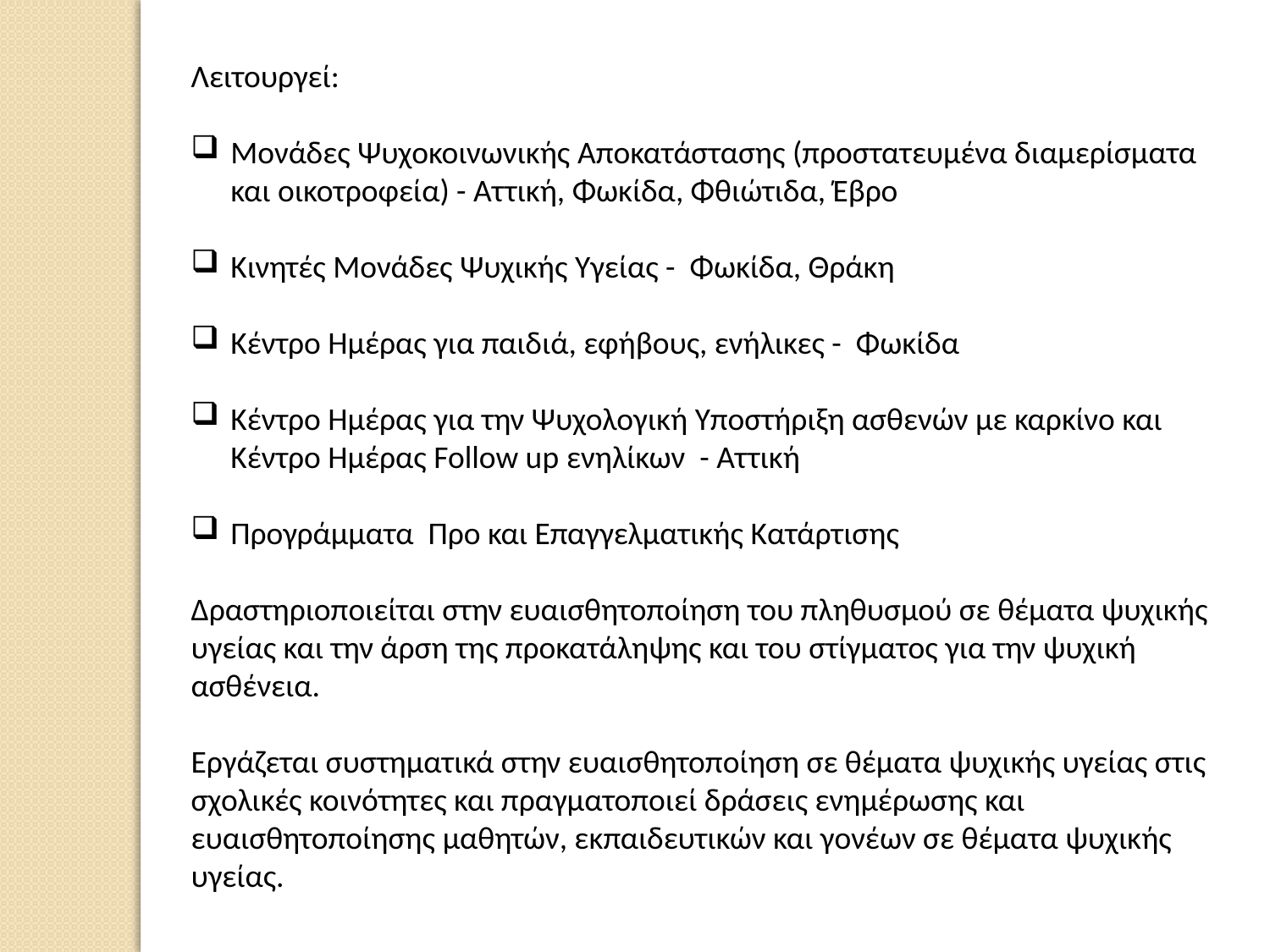

Λειτουργεί:

Μονάδες Ψυχοκοινωνικής Αποκατάστασης (προστατευμένα διαμερίσματα και οικοτροφεία) - Αττική, Φωκίδα, Φθιώτιδα, Έβρο

Κινητές Μονάδες Ψυχικής Υγείας -  Φωκίδα, Θράκη

Κέντρο Ημέρας για παιδιά, εφήβους, ενήλικες -  Φωκίδα

Κέντρο Ημέρας για την Ψυχολογική Υποστήριξη ασθενών με καρκίνο και Κέντρο Ημέρας Follow up ενηλίκων  - Αττική

Προγράμματα  Προ και Επαγγελματικής Κατάρτισης

Δραστηριοποιείται στην ευαισθητοποίηση του πληθυσμού σε θέματα ψυχικής
υγείας και την άρση της προκατάληψης και του στίγματος για την ψυχική
ασθένεια.

Εργάζεται συστηματικά στην ευαισθητοποίηση σε θέματα ψυχικής υγείας στις
σχολικές κοινότητες και πραγματοποιεί δράσεις ενημέρωσης και
ευαισθητοποίησης μαθητών, εκπαιδευτικών και γονέων σε θέματα ψυχικής
υγείας.